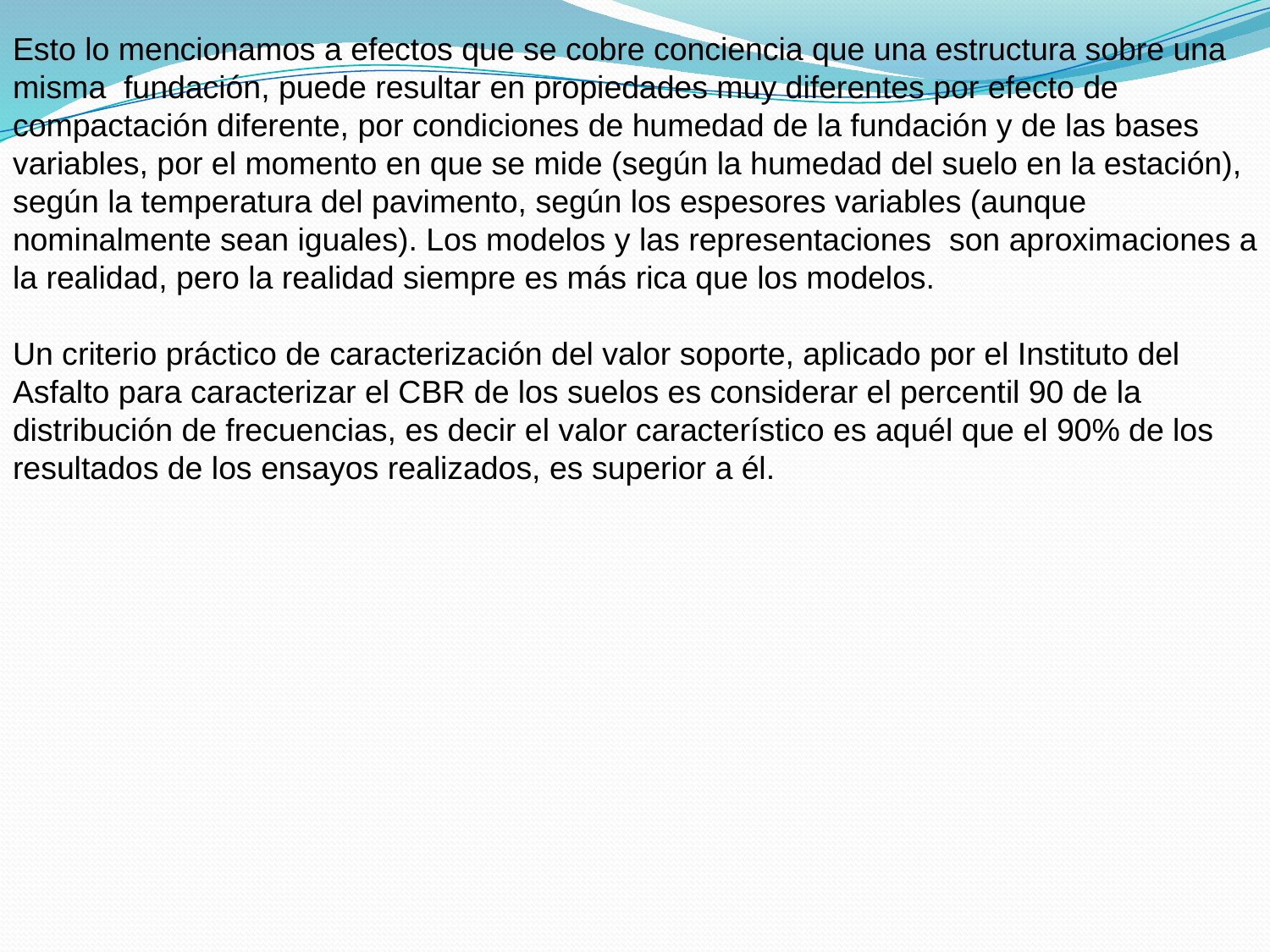

Esto lo mencionamos a efectos que se cobre conciencia que una estructura sobre una misma  fundación, puede resultar en propiedades muy diferentes por efecto de compactación diferente, por condiciones de humedad de la fundación y de las bases variables, por el momento en que se mide (según la humedad del suelo en la estación), según la temperatura del pavimento, según los espesores variables (aunque nominalmente sean iguales). Los modelos y las representaciones  son aproximaciones a la realidad, pero la realidad siempre es más rica que los modelos.

Un criterio práctico de caracterización del valor soporte, aplicado por el Instituto del Asfalto para caracterizar el CBR de los suelos es considerar el percentil 90 de la distribución de frecuencias, es decir el valor característico es aquél que el 90% de los resultados de los ensayos realizados, es superior a él.